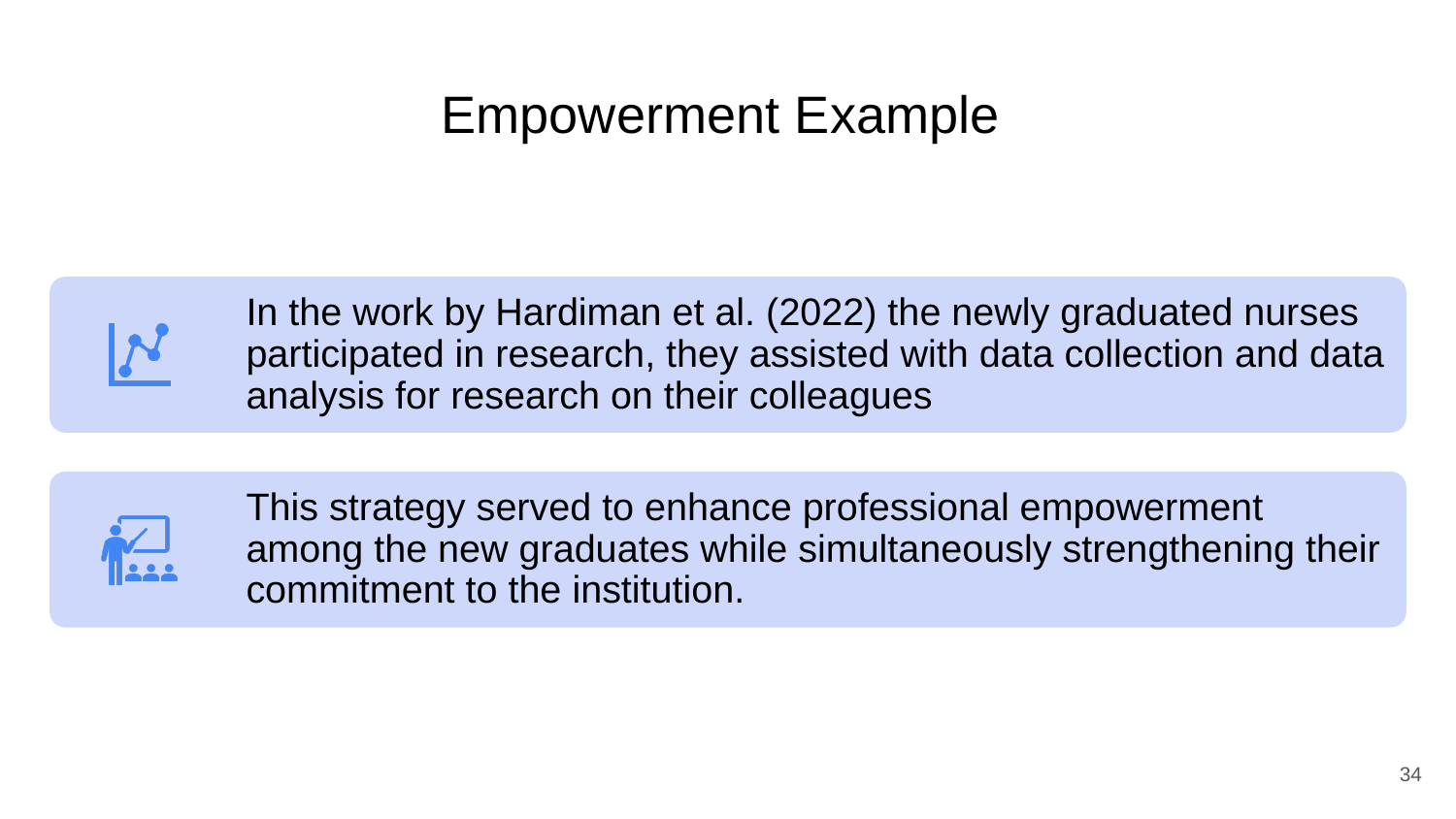

# Empowerment Example
In the work by Hardiman et al. (2022) the newly graduated nurses participated in research, they assisted with data collection and data analysis for research on their colleagues
This strategy served to enhance professional empowerment among the new graduates while simultaneously strengthening their commitment to the institution.
34